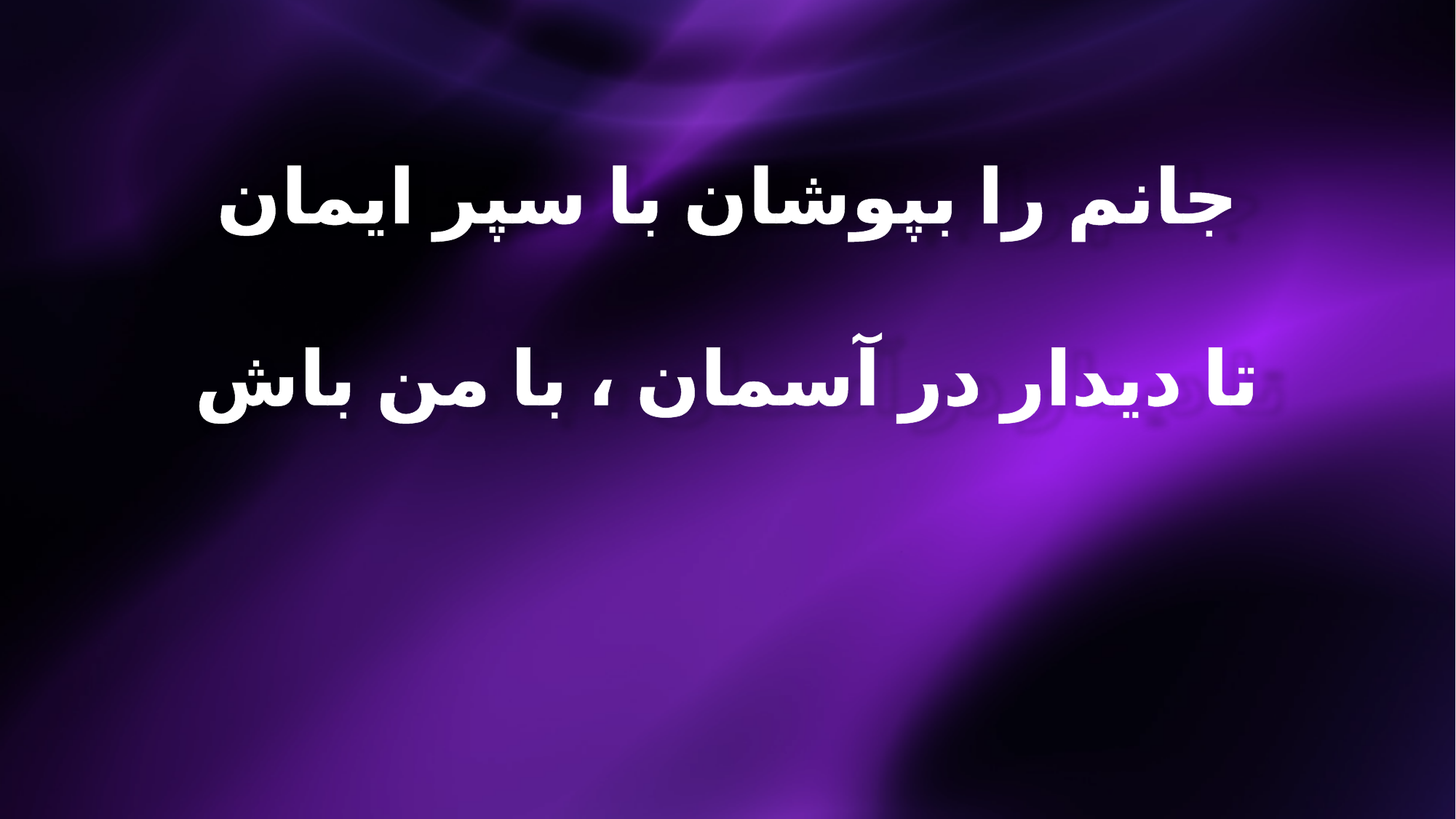

جانم را بپوشان با سپر ایمان
تا دیدار در آسمان ، با من باش